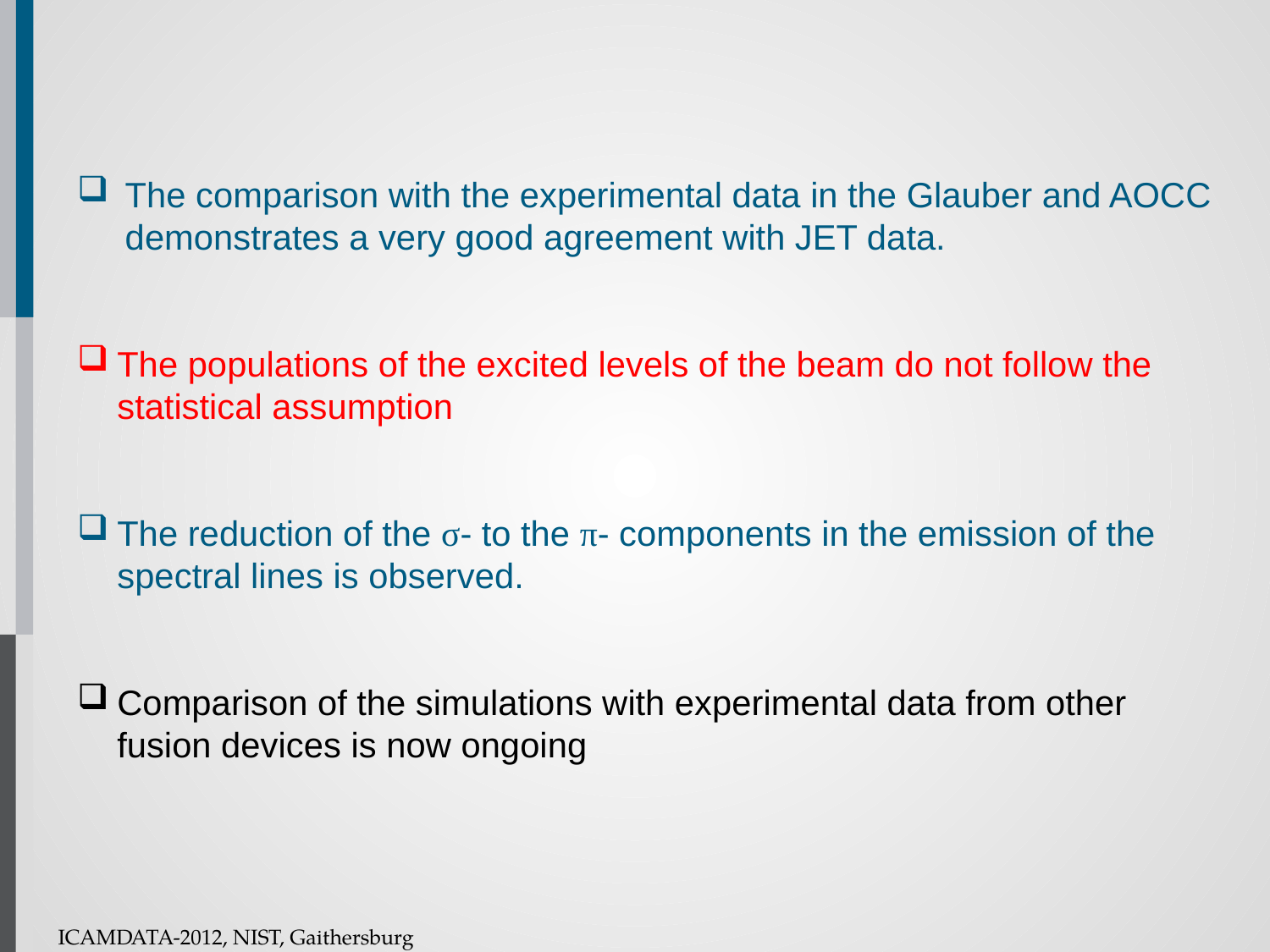

The comparison with the experimental data in the Glauber and AOCC demonstrates a very good agreement with JET data.

The populations of the excited levels of the beam do not follow the statistical assumption

The reduction of the σ- to the π- components in the emission of the spectral lines is observed.

Comparison of the simulations with experimental data from other fusion devices is now ongoing

ICAMDATA-2012, NIST, Gaithersburg